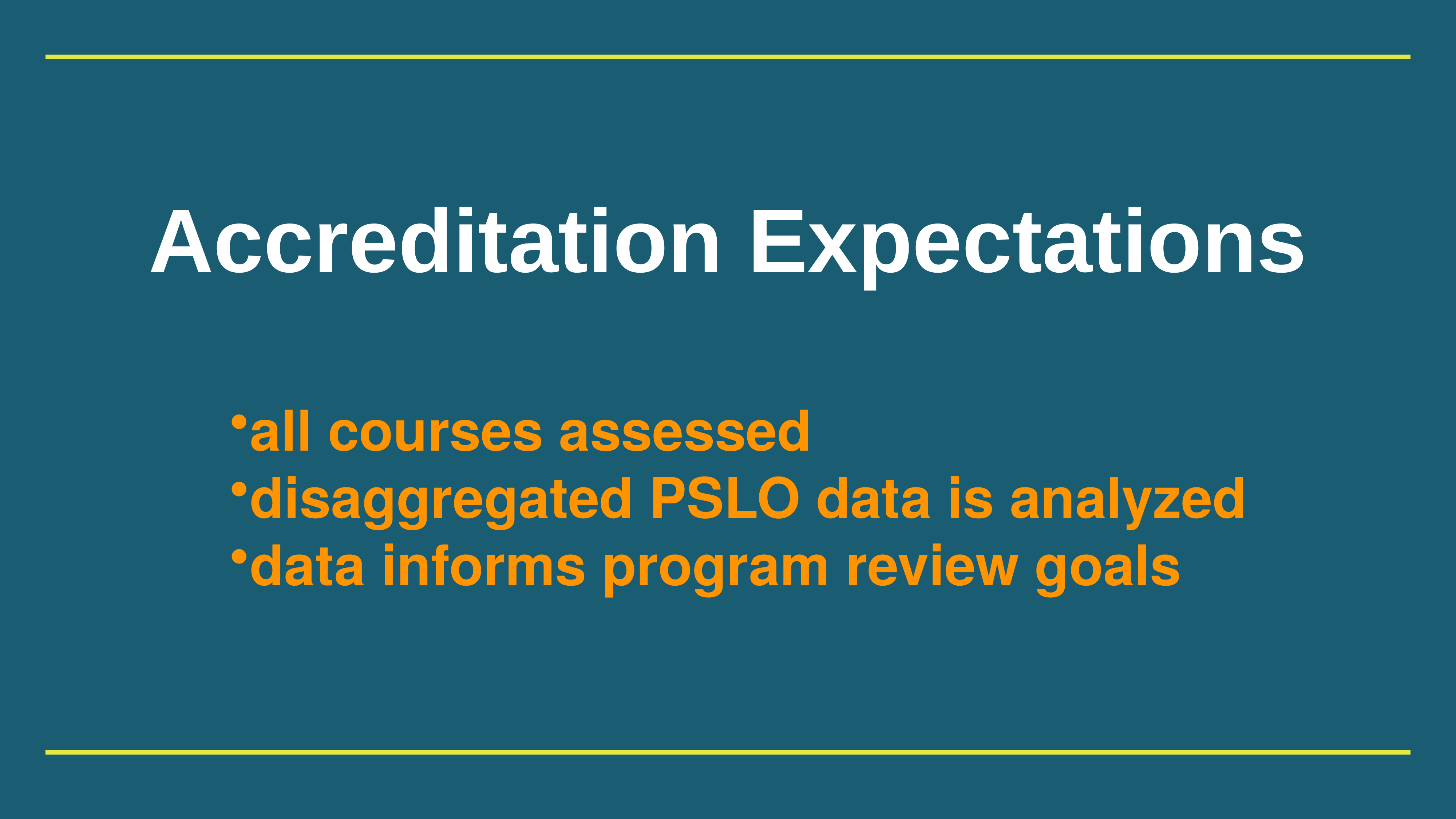

# Accreditation Expectations

all courses assessed
disaggregated PSLO data is analyzed
data informs program review goals